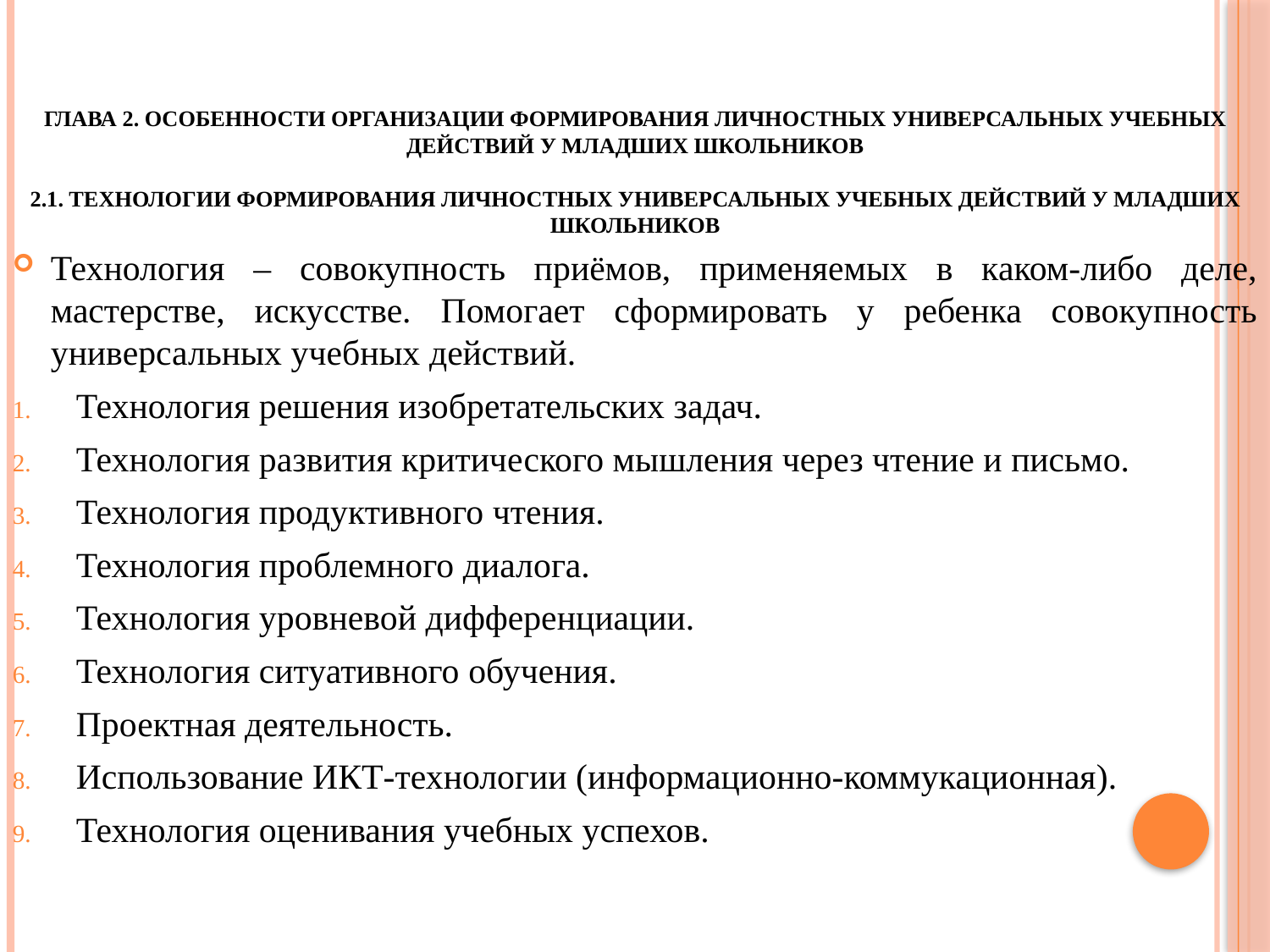

# ГЛАВА 2. ОСОБЕННОСТИ ОРГАНИЗАЦИИ ФОРМИРОВАНИЯ ЛИЧНОСТНЫХ УНИВЕРСАЛЬНЫХ УЧЕБНЫХ ДЕЙСТВИЙ У МЛАДШИХ ШКОЛЬНИКОВ 2.1. Технологии формирования личностных универсальных учебных действий у младших школьников

Технология – совокупность приёмов, применяемых в каком-либо деле, мастерстве, искусстве. Помогает сформировать у ребенка совокупность универсальных учебных действий.
Технология решения изобретательских задач.
Технология развития критического мышления через чтение и письмо.
Технология продуктивного чтения.
Технология проблемного диалога.
Технология уровневой дифференциации.
Технология ситуативного обучения.
Проектная деятельность.
Использование ИКТ-технологии (информационно-коммукационная).
Технология оценивания учебных успехов.